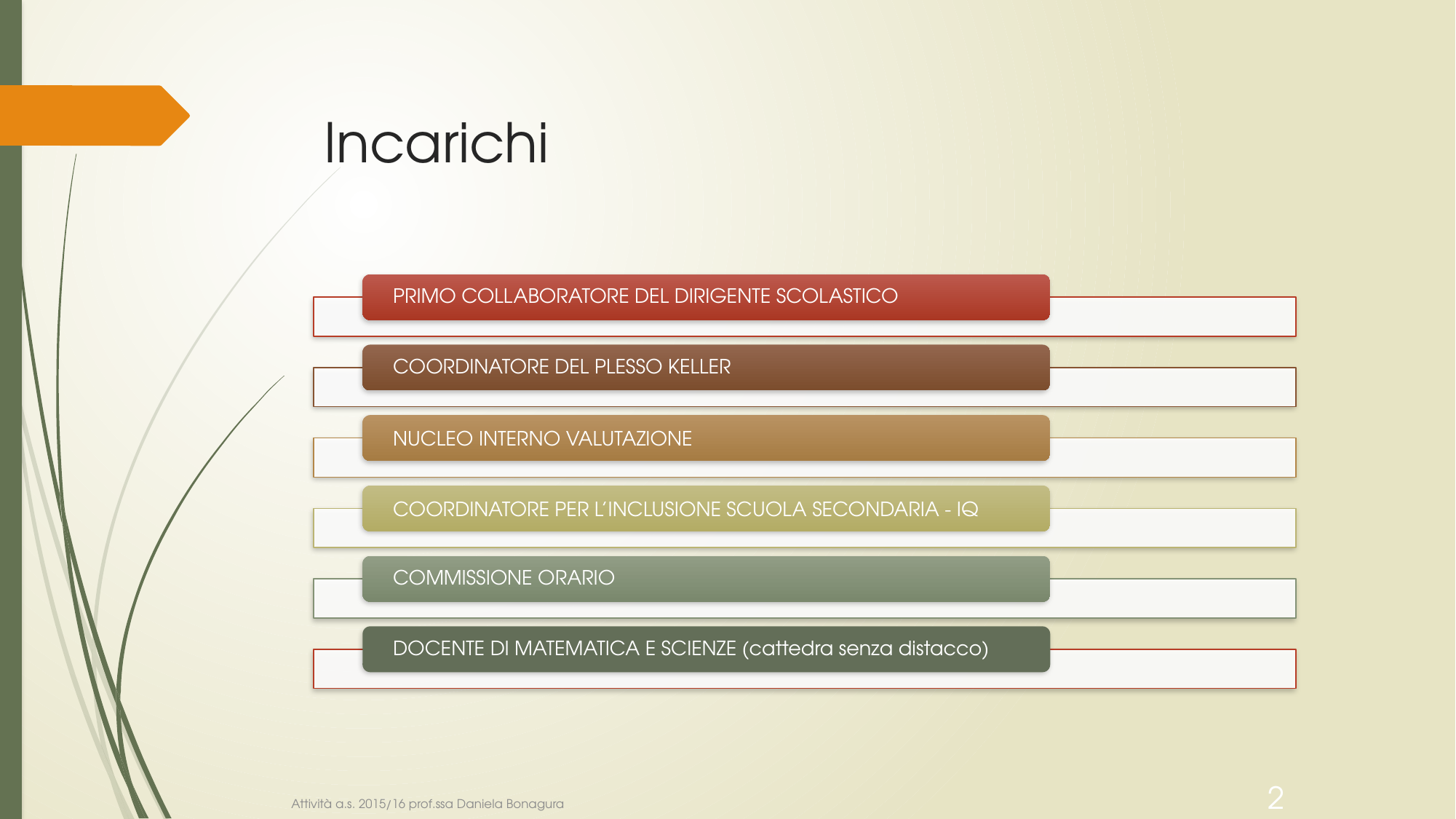

Incarichi
PRIMO COLLABORATORE DEL DIRIGENTE SCOLASTICO
COORDINATORE DEL PLESSO KELLER
NUCLEO INTERNO VALUTAZIONE
COORDINATORE PER L’INCLUSIONE SCUOLA SECONDARIA - IQ
COMMISSIONE ORARIO
DOCENTE DI MATEMATICA E SCIENZE (cattedra senza distacco)
2
Attività a.s. 2015/16 prof.ssa Daniela Bonagura